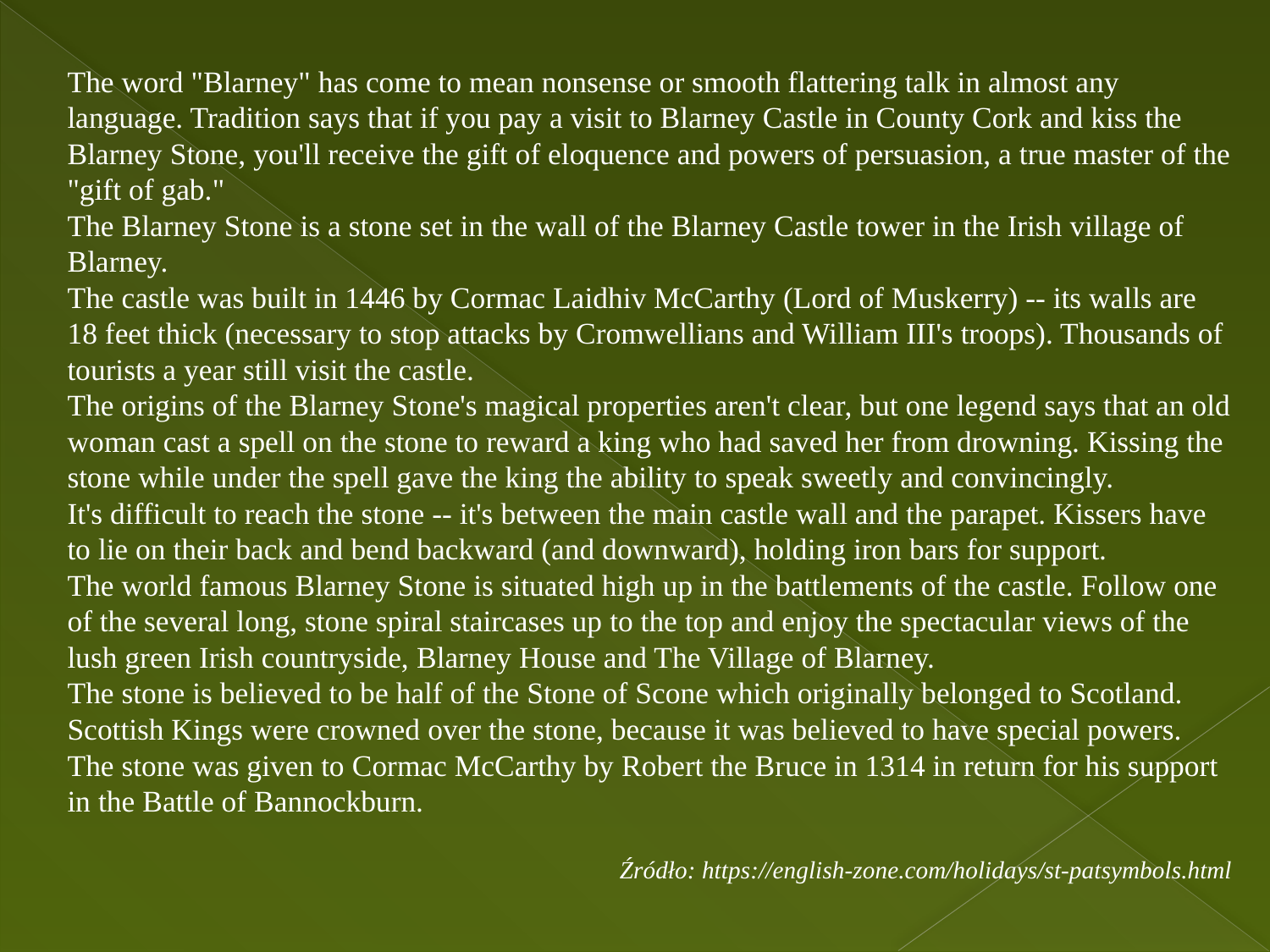

The word "Blarney" has come to mean nonsense or smooth flattering talk in almost any language. Tradition says that if you pay a visit to Blarney Castle in County Cork and kiss the Blarney Stone, you'll receive the gift of eloquence and powers of persuasion, a true master of the "gift of gab."
The Blarney Stone is a stone set in the wall of the Blarney Castle tower in the Irish village of Blarney.
The castle was built in 1446 by Cormac Laidhiv McCarthy (Lord of Muskerry) -- its walls are 18 feet thick (necessary to stop attacks by Cromwellians and William III's troops). Thousands of tourists a year still visit the castle.
The origins of the Blarney Stone's magical properties aren't clear, but one legend says that an old woman cast a spell on the stone to reward a king who had saved her from drowning. Kissing the stone while under the spell gave the king the ability to speak sweetly and convincingly.
It's difficult to reach the stone -- it's between the main castle wall and the parapet. Kissers have to lie on their back and bend backward (and downward), holding iron bars for support.
The world famous Blarney Stone is situated high up in the battlements of the castle. Follow one of the several long, stone spiral staircases up to the top and enjoy the spectacular views of the lush green Irish countryside, Blarney House and The Village of Blarney.
The stone is believed to be half of the Stone of Scone which originally belonged to Scotland. Scottish Kings were crowned over the stone, because it was believed to have special powers.
The stone was given to Cormac McCarthy by Robert the Bruce in 1314 in return for his support in the Battle of Bannockburn.

Źródło: https://english-zone.com/holidays/st-patsymbols.html